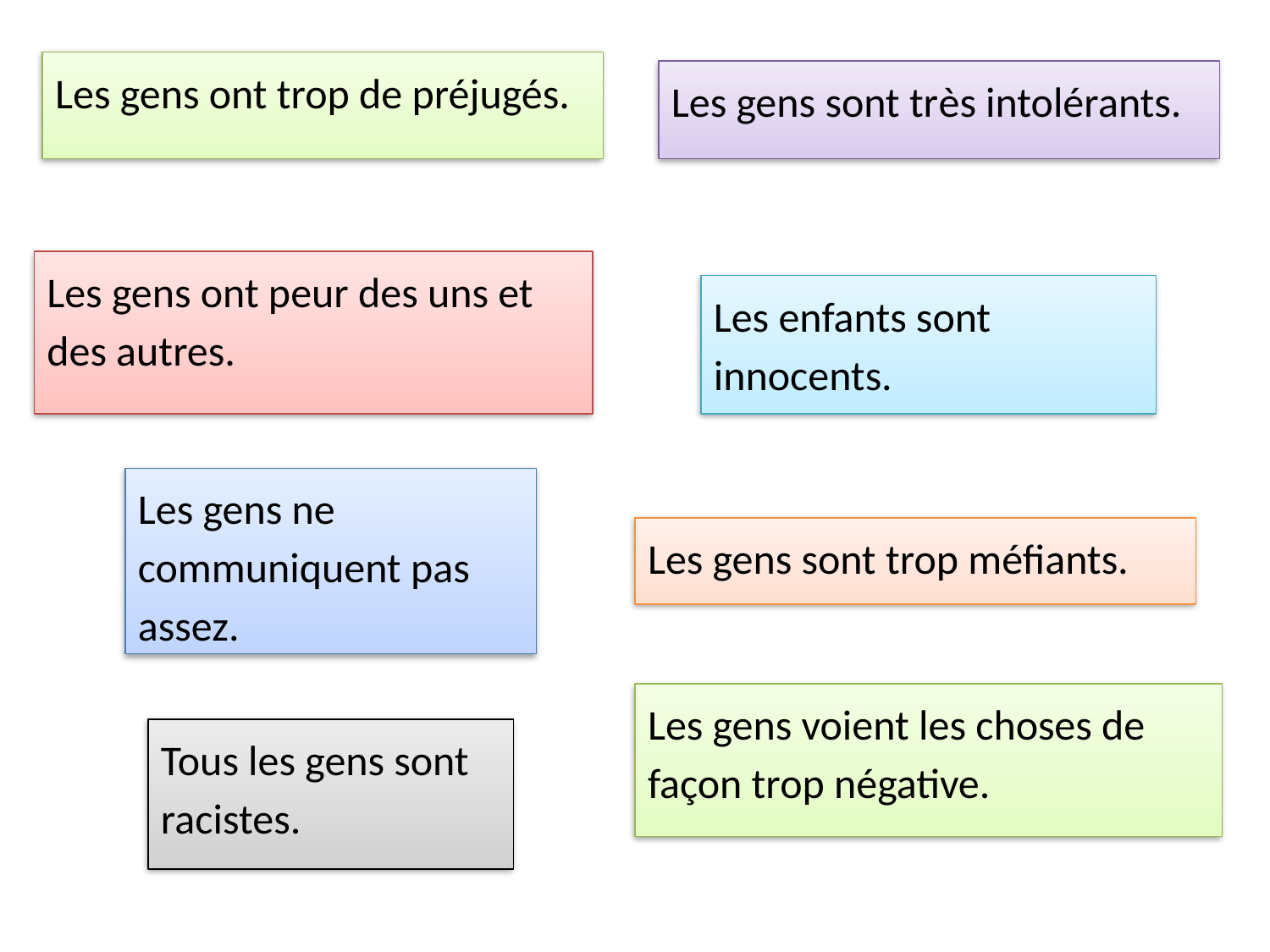

Les gens ont trop de préjugés.
Les gens sont très intolérants.
Les gens ont peur des uns et des autres.
Les enfants sont innocents.
Les gens ne communiquent pas assez.
Les gens sont trop méfiants.
Les gens voient les choses de façon trop négative.
Tous les gens sont racistes.